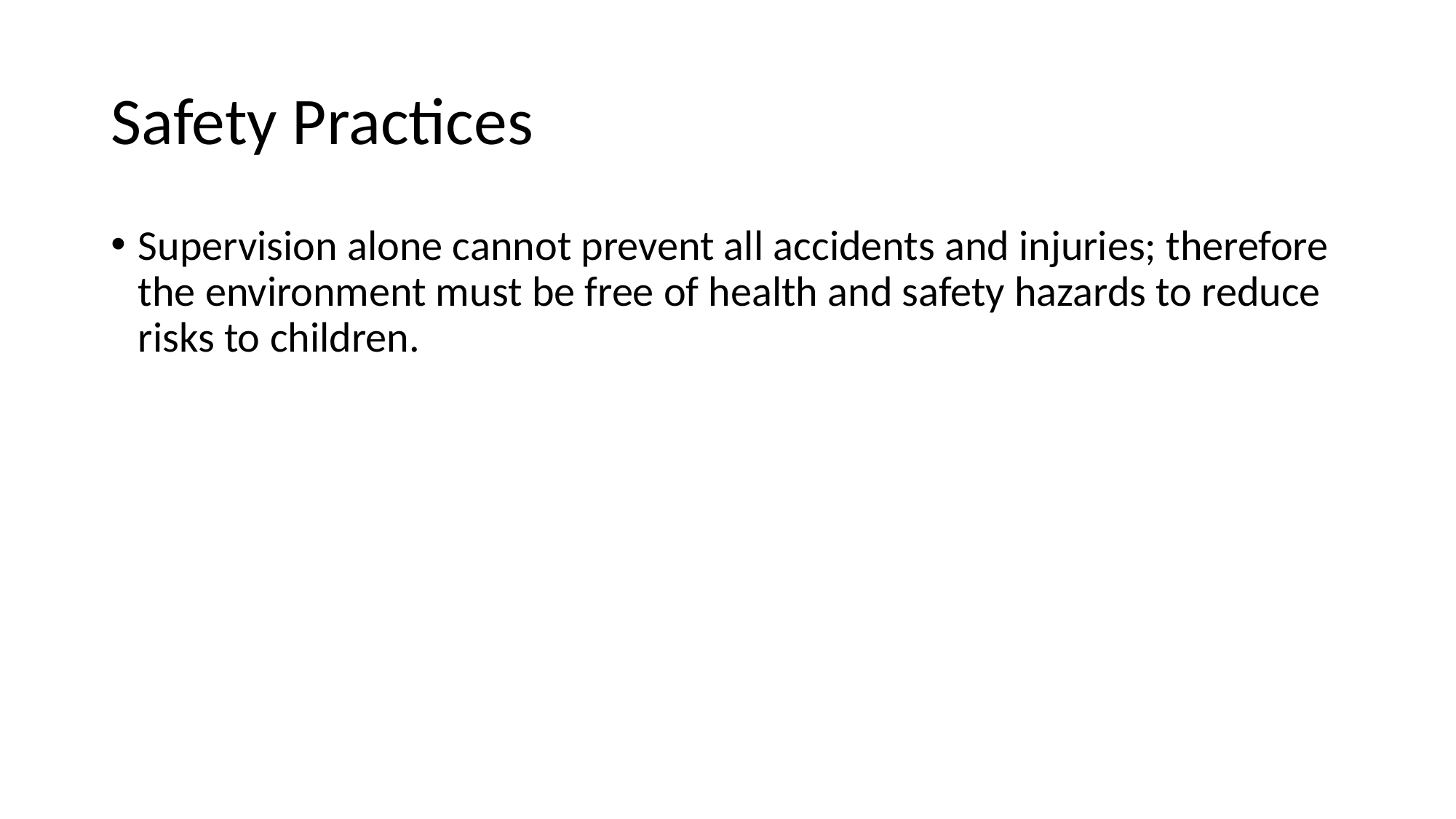

# Safety Practices
Supervision alone cannot prevent all accidents and injuries; therefore the environment must be free of health and safety hazards to reduce risks to children.